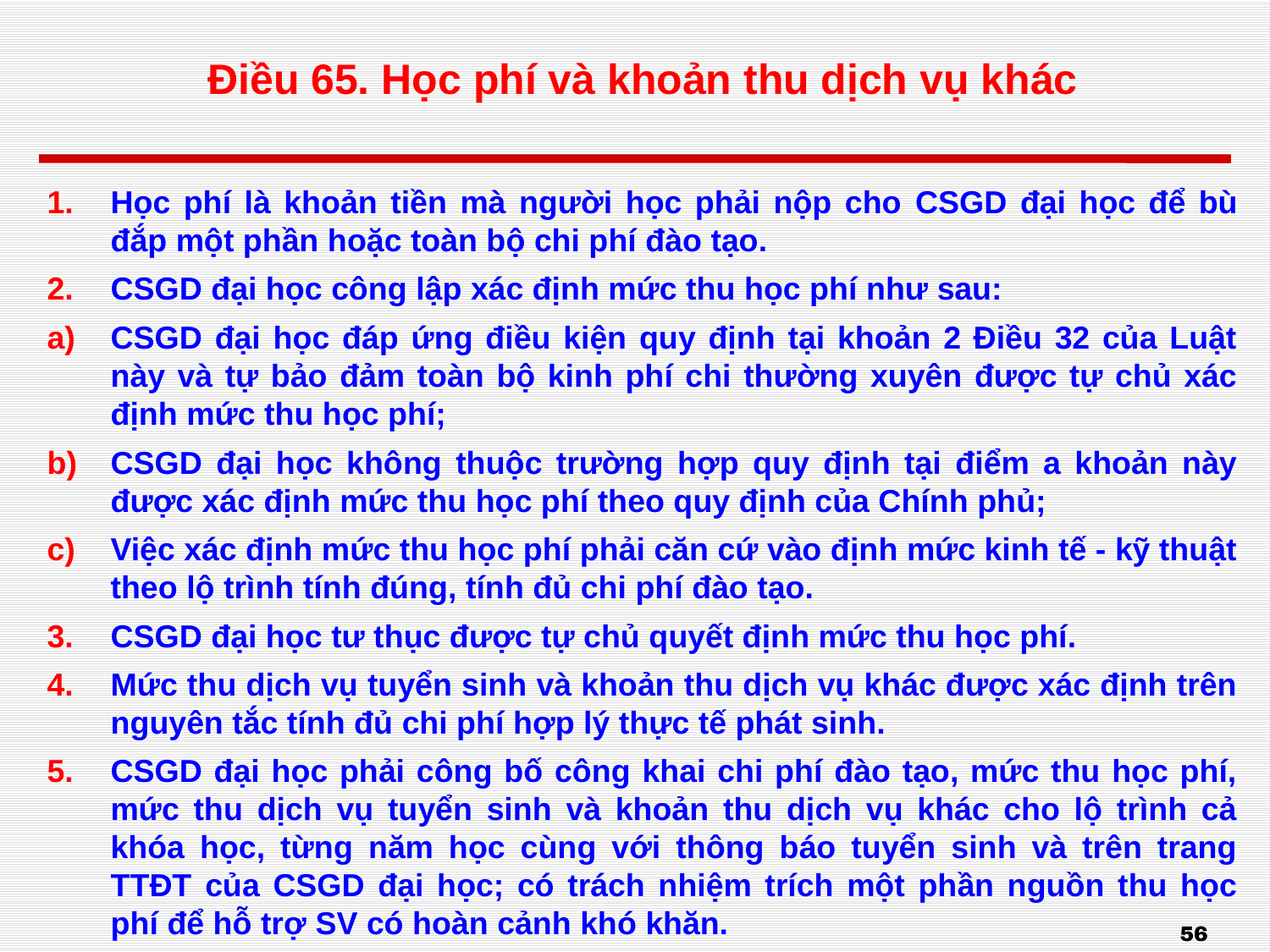

# Điều 65. Học phí và khoản thu dịch vụ khác
Học phí là khoản tiền mà người học phải nộp cho CSGD đại học để bù đắp một phần hoặc toàn bộ chi phí đào tạo.
CSGD đại học công lập xác định mức thu học phí như sau:
CSGD đại học đáp ứng điều kiện quy định tại khoản 2 Điều 32 của Luật này và tự bảo đảm toàn bộ kinh phí chi thường xuyên được tự chủ xác định mức thu học phí;
CSGD đại học không thuộc trường hợp quy định tại điểm a khoản này được xác định mức thu học phí theo quy định của Chính phủ;
Việc xác định mức thu học phí phải căn cứ vào định mức kinh tế - kỹ thuật theo lộ trình tính đúng, tính đủ chi phí đào tạo.
CSGD đại học tư thục được tự chủ quyết định mức thu học phí.
Mức thu dịch vụ tuyển sinh và khoản thu dịch vụ khác được xác định trên nguyên tắc tính đủ chi phí hợp lý thực tế phát sinh.
CSGD đại học phải công bố công khai chi phí đào tạo, mức thu học phí, mức thu dịch vụ tuyển sinh và khoản thu dịch vụ khác cho lộ trình cả khóa học, từng năm học cùng với thông báo tuyển sinh và trên trang TTĐT của CSGD đại học; có trách nhiệm trích một phần nguồn thu học phí để hỗ trợ SV có hoàn cảnh khó khăn.